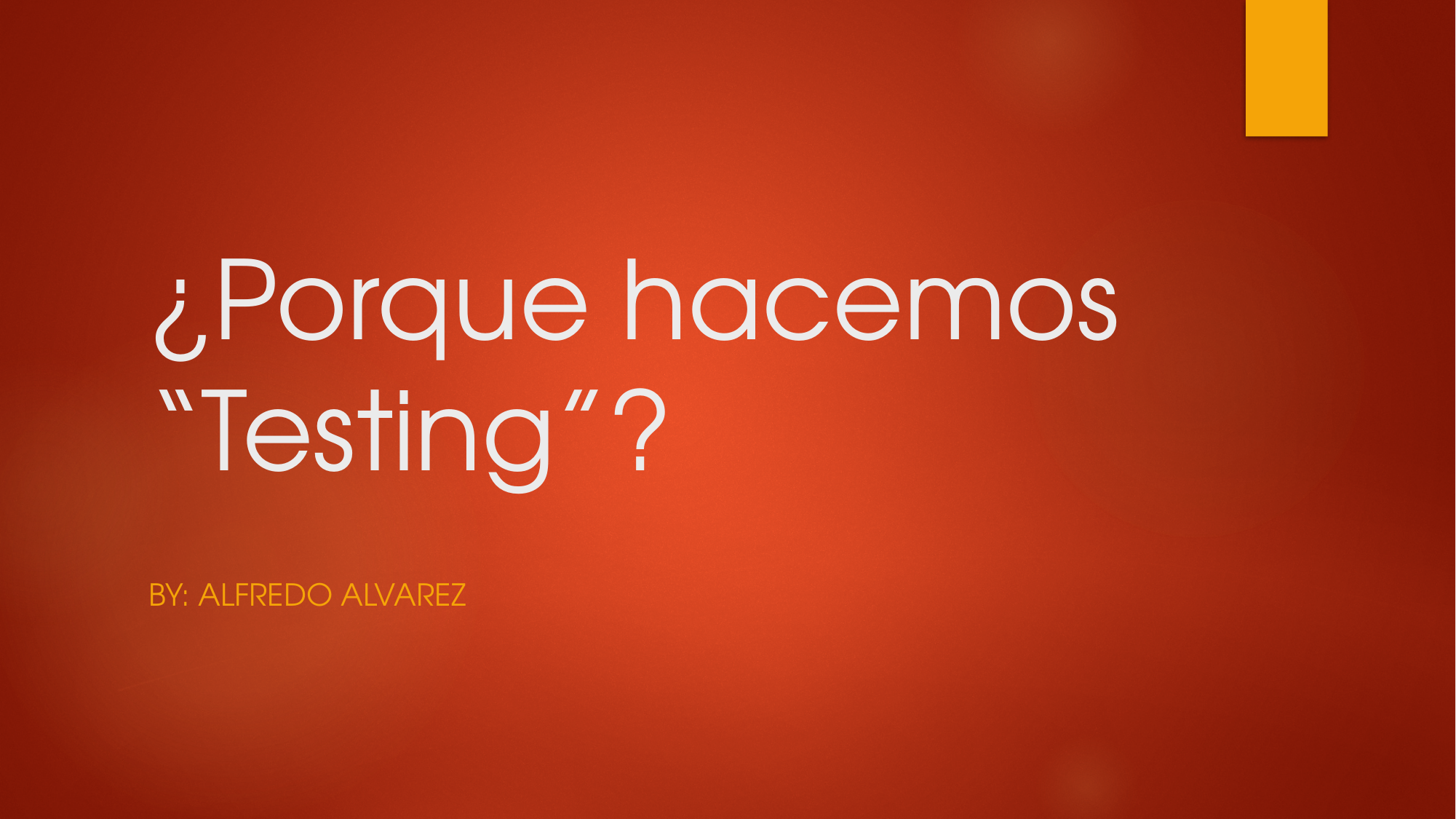

# ¿Porque hacemos “Testing”?
By: Alfredo Alvarez